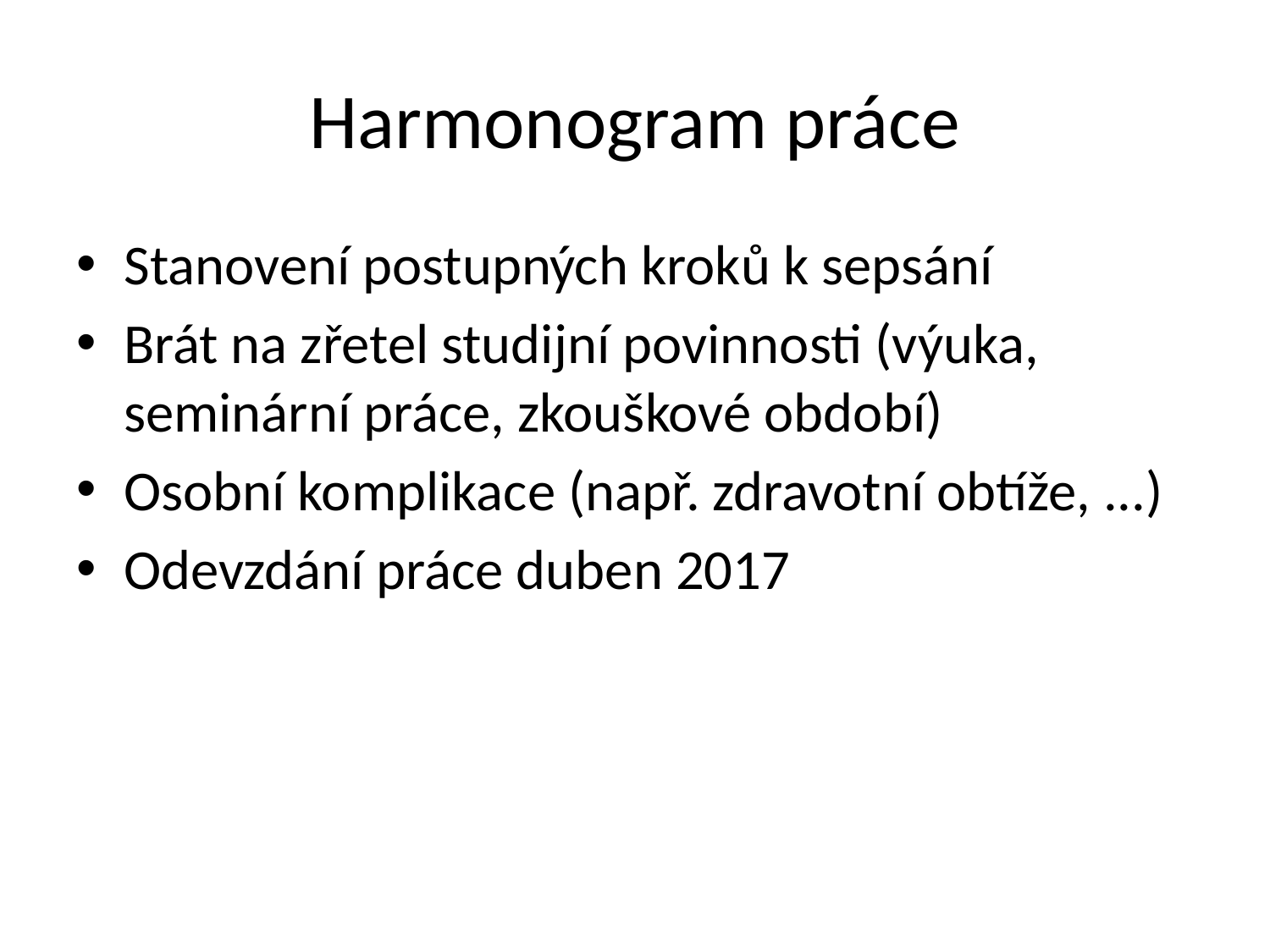

# Harmonogram práce
Stanovení postupných kroků k sepsání
Brát na zřetel studijní povinnosti (výuka, seminární práce, zkouškové období)
Osobní komplikace (např. zdravotní obtíže, ...)
Odevzdání práce duben 2017